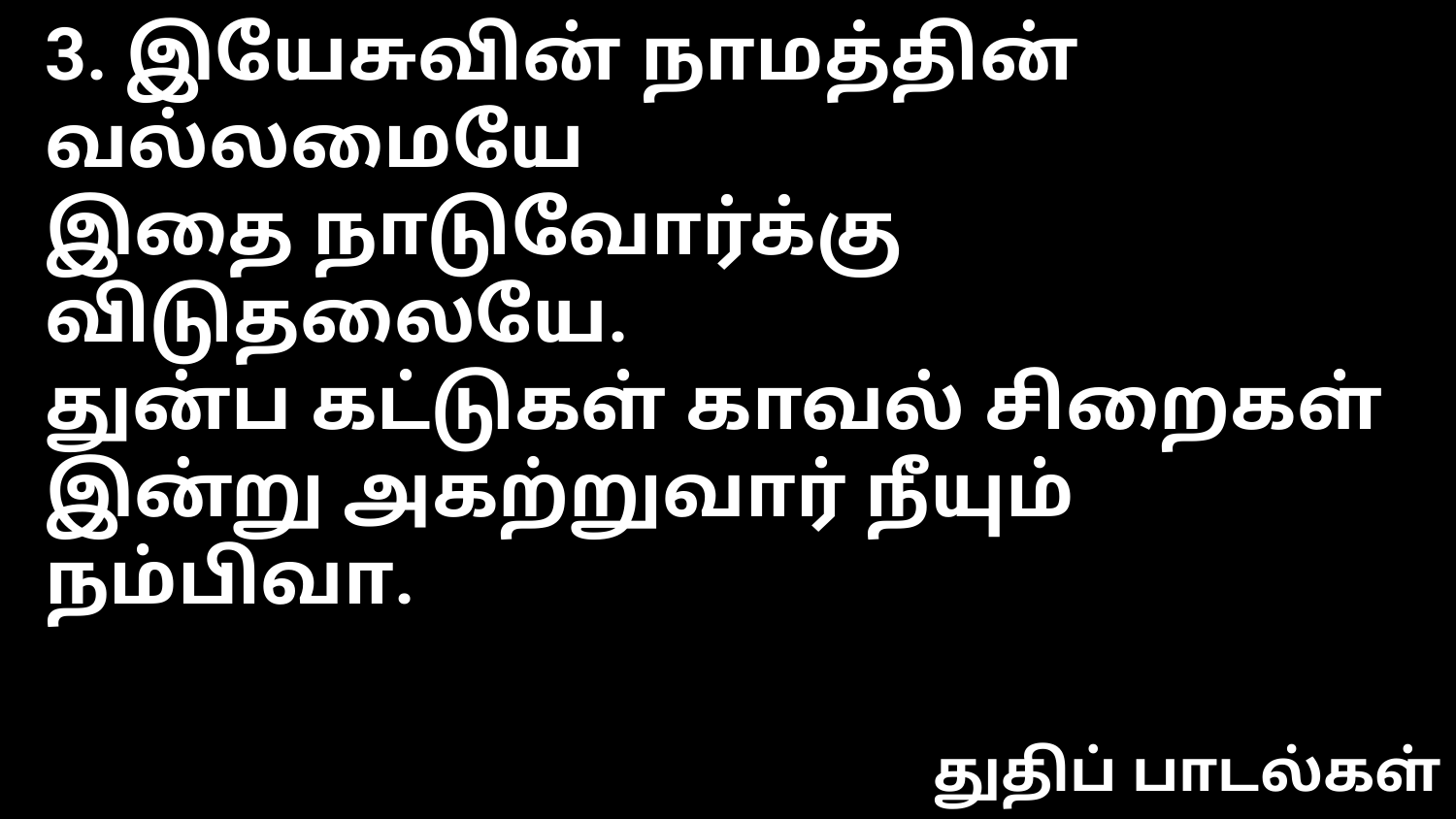

3. இயேசுவின் நாமத்தின் வல்லமையே
இதை நாடுவோர்க்கு விடுதலையே.
துன்ப கட்டுகள் காவல் சிறைகள்
இன்று அகற்றுவார் நீயும் நம்பிவா.

துதிப் பாடல்கள்